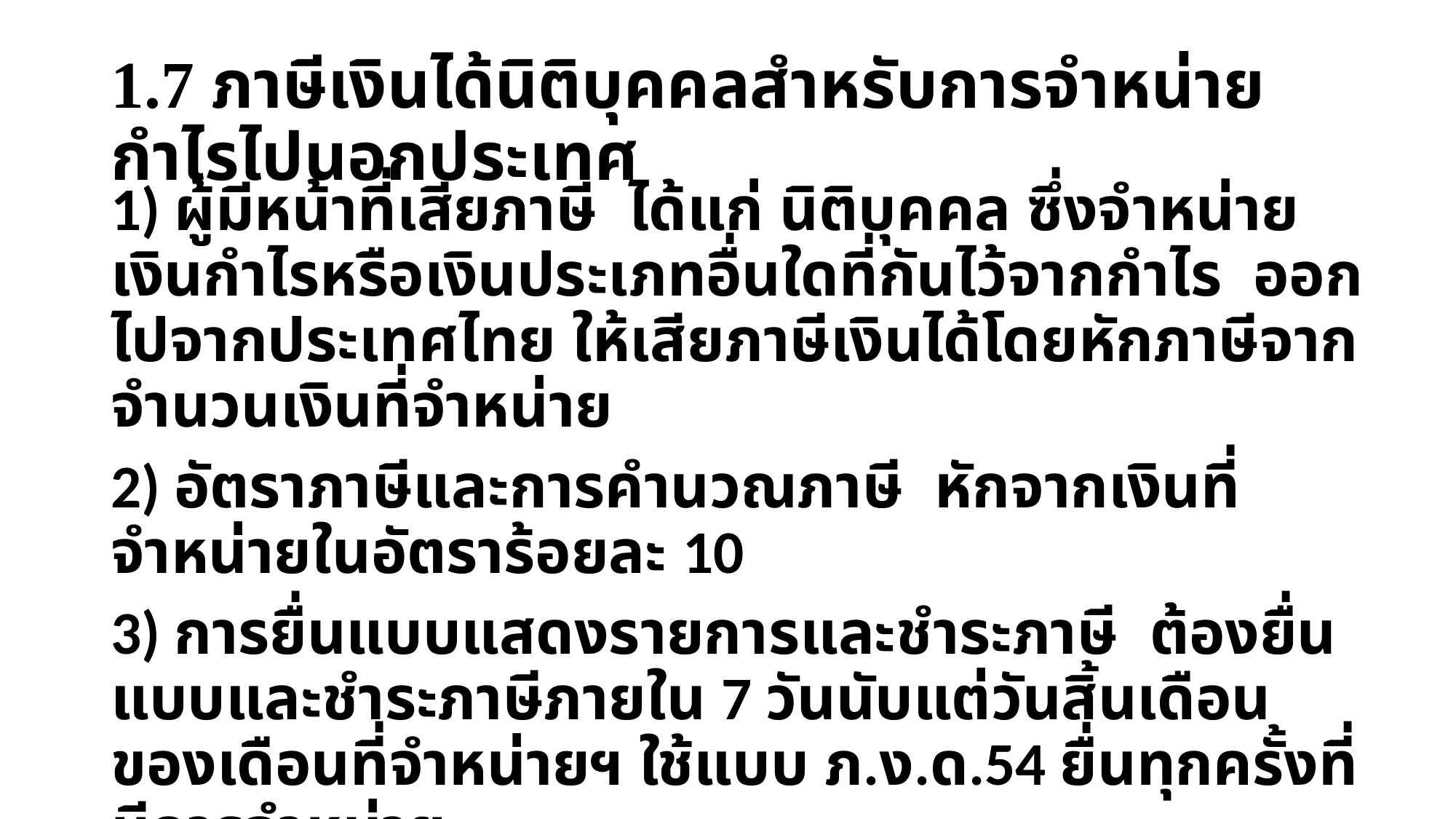

# 1.7 ภาษีเงินได้นิติบุคคลสำหรับการจำหน่ายกำไรไปนอกประเทศ
1) ผู้มีหน้าที่เสียภาษี  ได้แก่ นิติบุคคล ซึ่งจำหน่ายเงินกำไรหรือเงินประเภทอื่นใดที่กันไว้จากกำไร  ออกไปจากประเทศไทย ให้เสียภาษีเงินได้โดยหักภาษีจากจำนวนเงินที่จำหน่าย
2) อัตราภาษีและการคำนวณภาษี  หักจากเงินที่จำหน่ายในอัตราร้อยละ 10
3) การยื่นแบบแสดงรายการและชำระภาษี  ต้องยื่นแบบและชำระภาษีภายใน 7 วันนับแต่วันสิ้นเดือนของเดือนที่จำหน่ายฯ ใช้แบบ ภ.ง.ด.54 ยื่นทุกครั้งที่มีการจำหน่าย